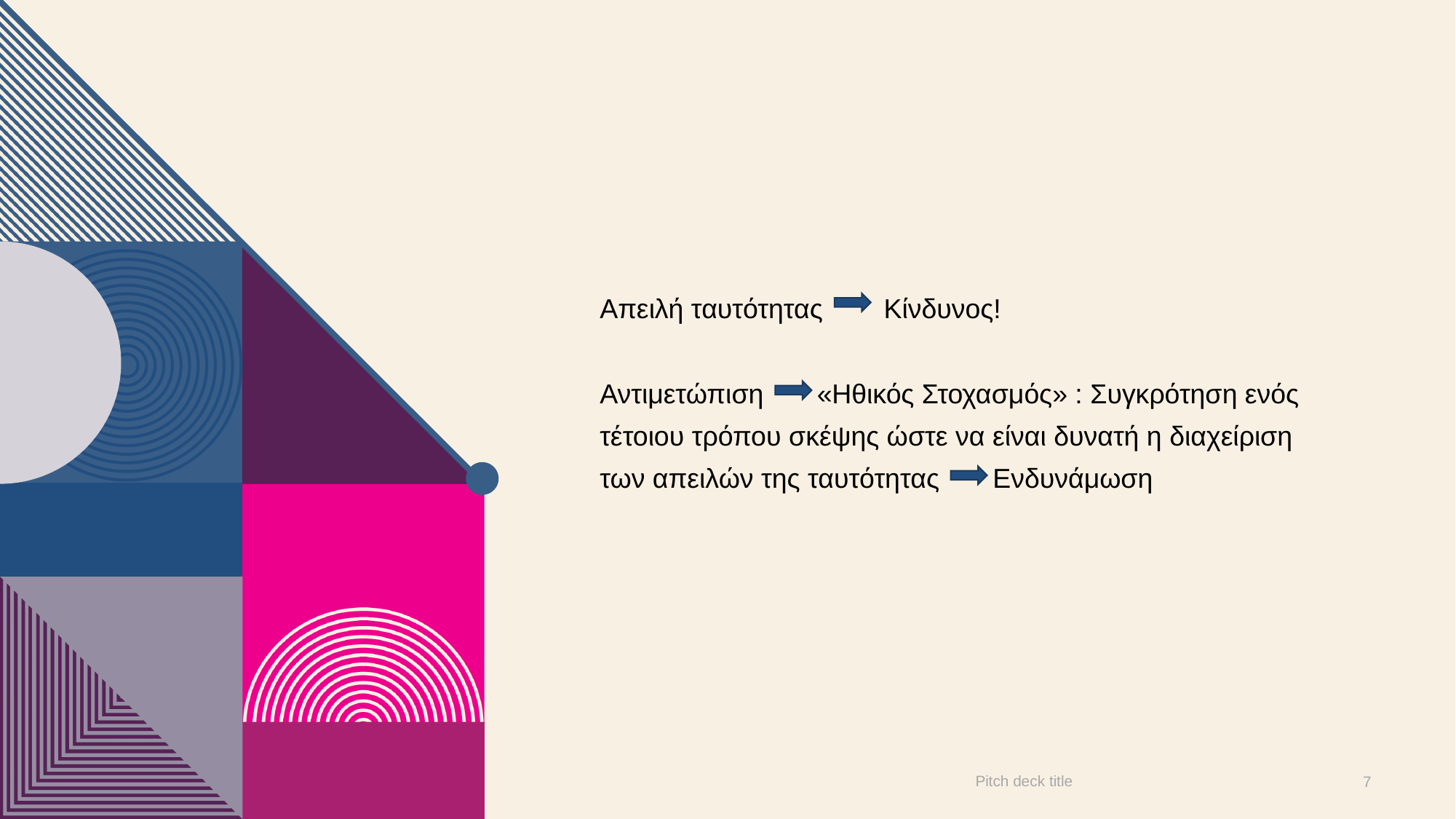

#
Απειλή ταυτότητας        Κίνδυνος!

Αντιμετώπιση       «Ηθικός Στοχασμός» : Συγκρότηση ενός τέτοιου τρόπου σκέψης ώστε να είναι δυνατή η διαχείριση των απειλών της ταυτότητας       Ενδυνάμωση

Pitch deck title
7